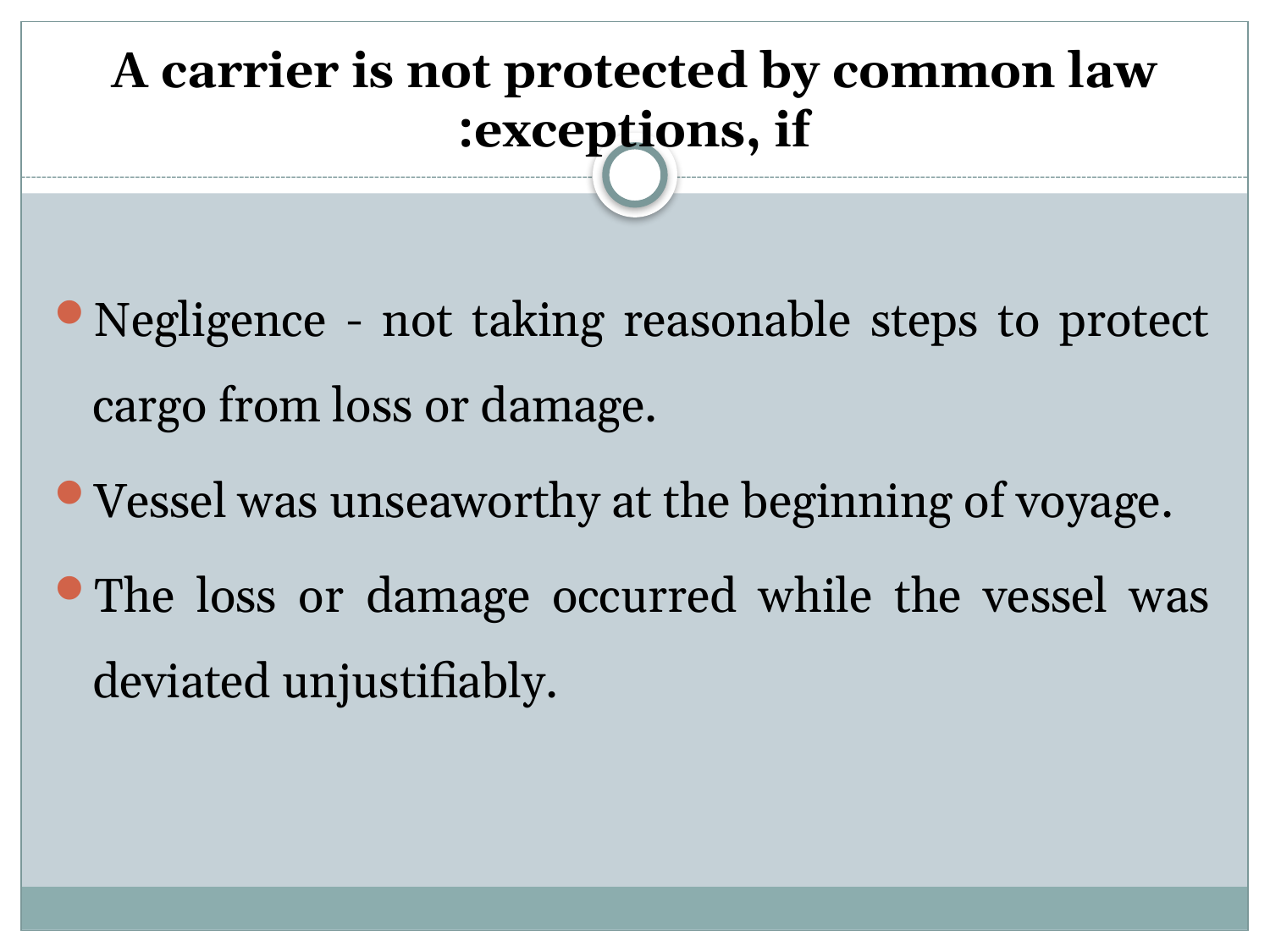

# A carrier is not protected by common law exceptions, if:
Negligence - not taking reasonable steps to protect cargo from loss or damage.
Vessel was unseaworthy at the beginning of voyage.
The loss or damage occurred while the vessel was deviated unjustifiably.